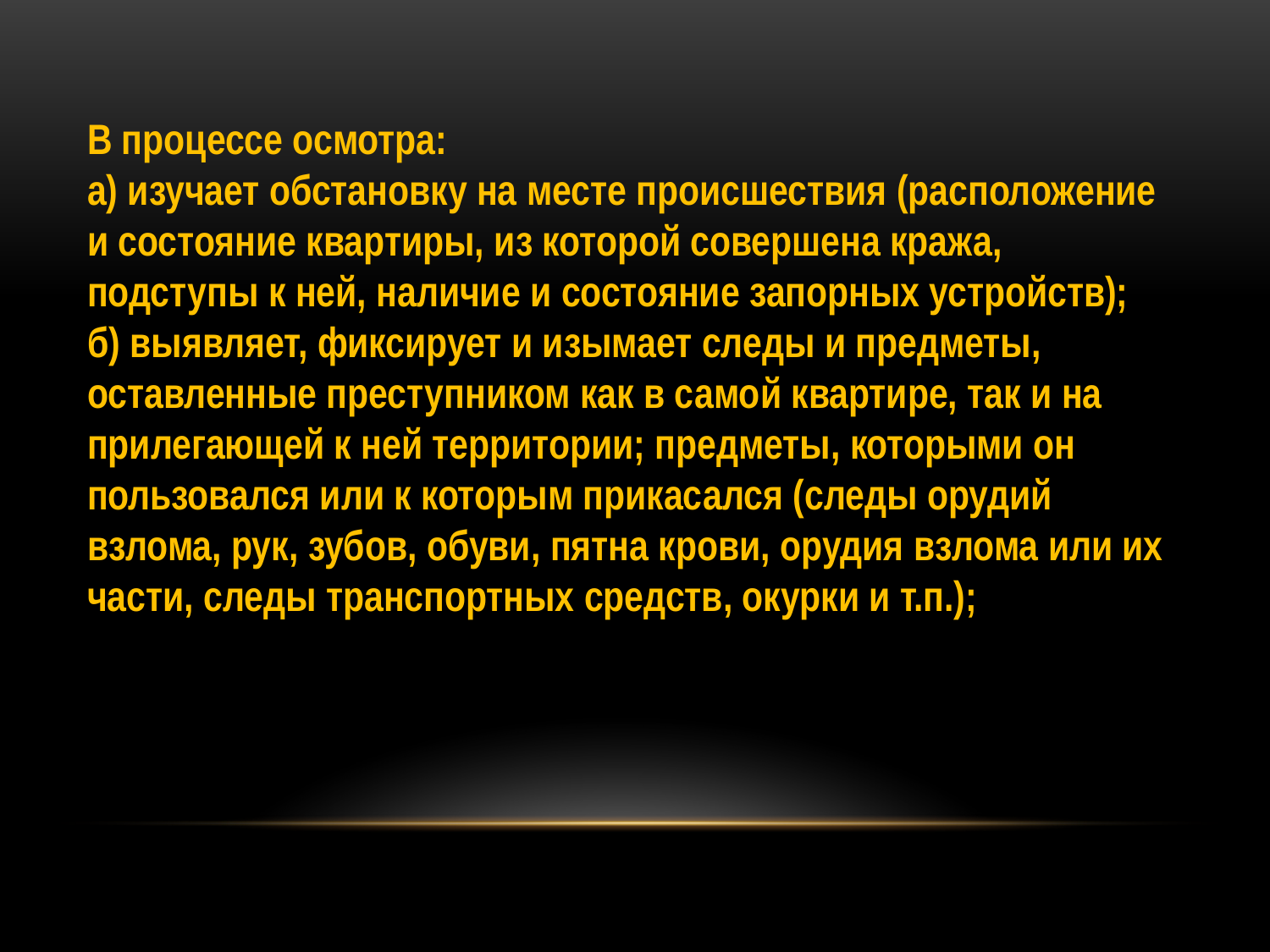

В процессе осмотра:
а) изучает обстановку на месте происшествия (расположение и состояние квартиры, из которой совершена кража, подступы к ней, наличие и состояние запорных устройств);
б) выявляет, фиксирует и изымает следы и предметы, оставленные преступником как в самой квартире, так и на прилегающей к ней территории; предметы, которыми он пользовался или к которым прикасался (следы орудий взлома, рук, зубов, обуви, пятна крови, орудия взлома или их части, следы транспортных средств, окурки и т.п.);